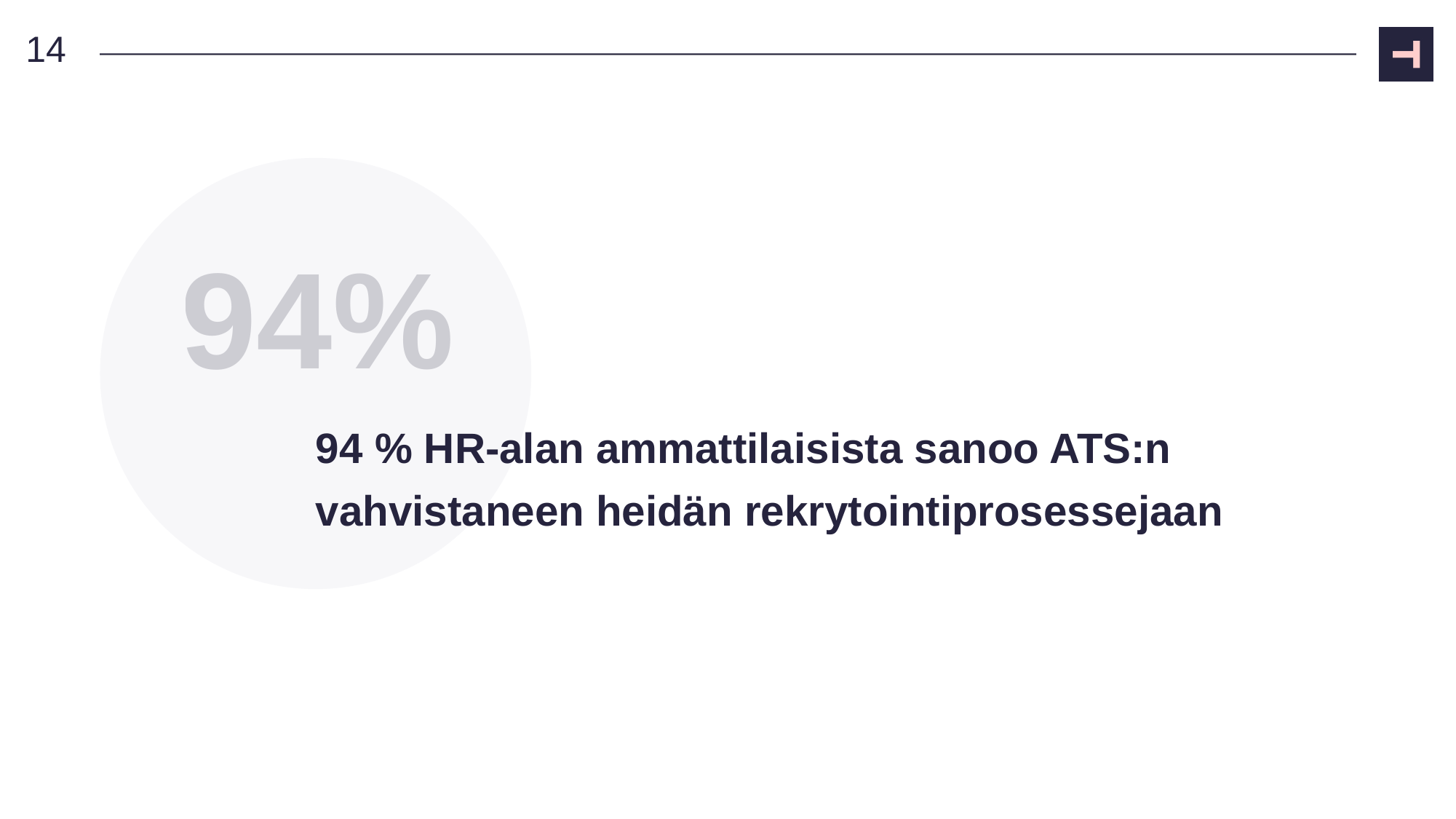

14

94%
# 94 % HR-alan ammattilaisista sanoo ATS:n vahvistaneen heidän rekrytointiprosessejaan